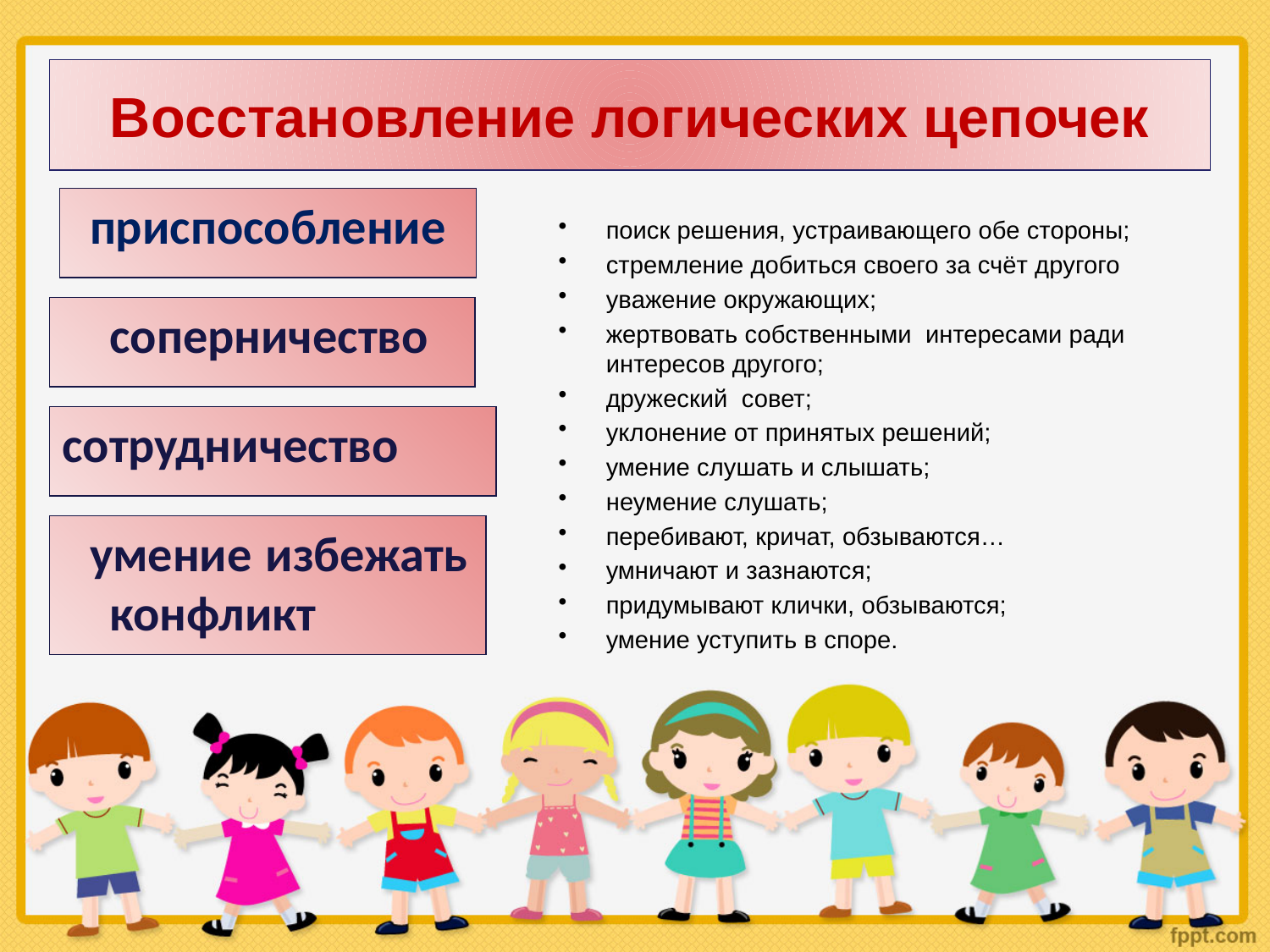

# Восстановление логических цепочек
приспособление
поиск решения, устраивающего обе стороны;
стремление добиться своего за счёт другого
уважение окружающих;
жертвовать собственными  интересами ради интересов другого;
дружеский  совет;
уклонение от принятых решений;
умение слушать и слышать;
неумение слушать;
перебивают, кричат, обзываются…
умничают и зазнаются;
придумывают клички, обзываются;
умение уступить в споре.
 соперничество
сотрудничество
  умение избежать конфликт